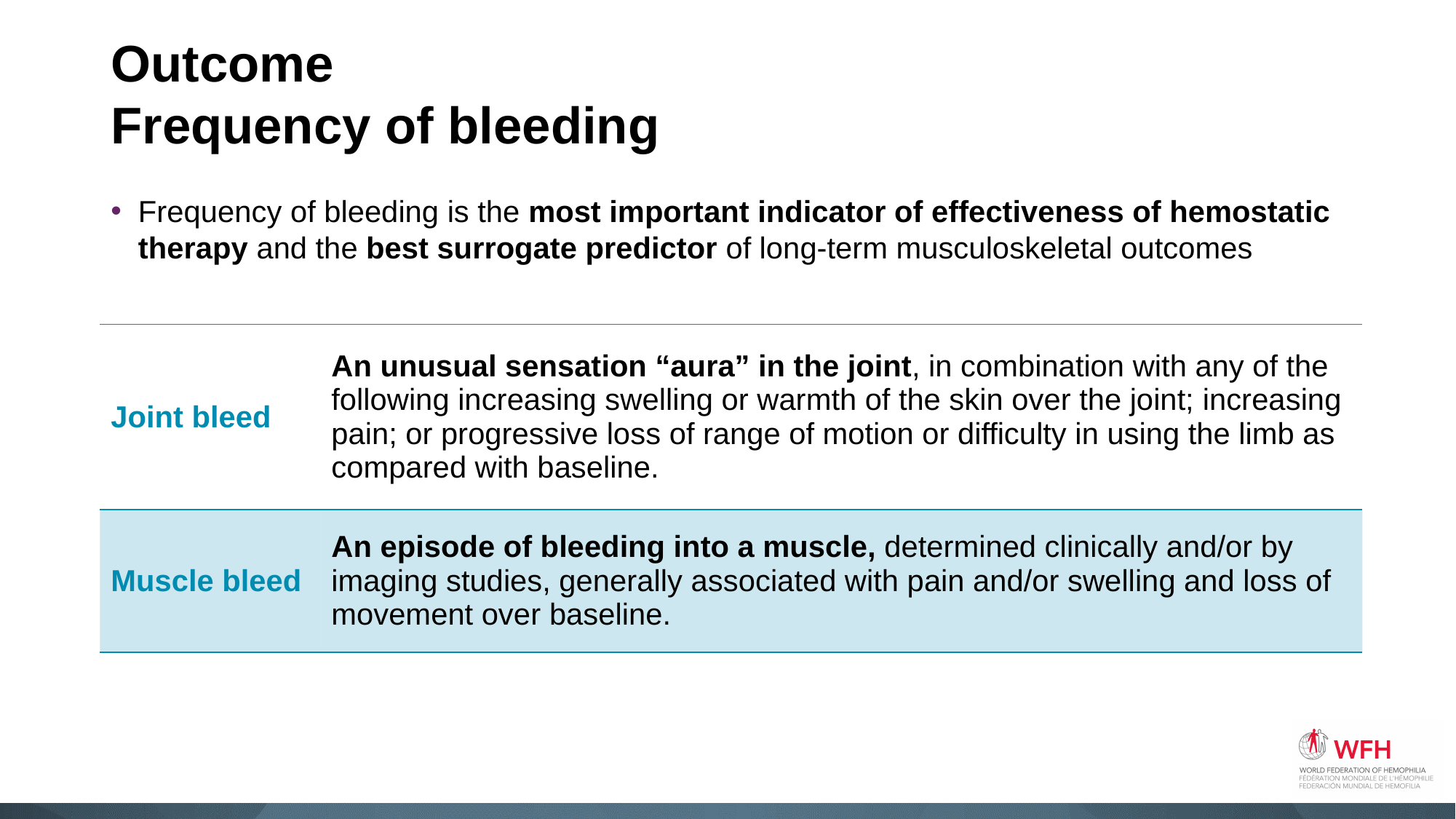

# Outcome Frequency of bleeding
Frequency of bleeding is the most important indicator of effectiveness of hemostatic therapy and the best surrogate predictor of long-term musculoskeletal outcomes
| Joint bleed | An unusual sensation “aura” in the joint, in combination with any of the following increasing swelling or warmth of the skin over the joint; increasing pain; or progressive loss of range of motion or difficulty in using the limb as compared with baseline. |
| --- | --- |
| Muscle bleed | An episode of bleeding into a muscle, determined clinically and/or by imaging studies, generally associated with pain and/or swelling and loss of movement over baseline. |